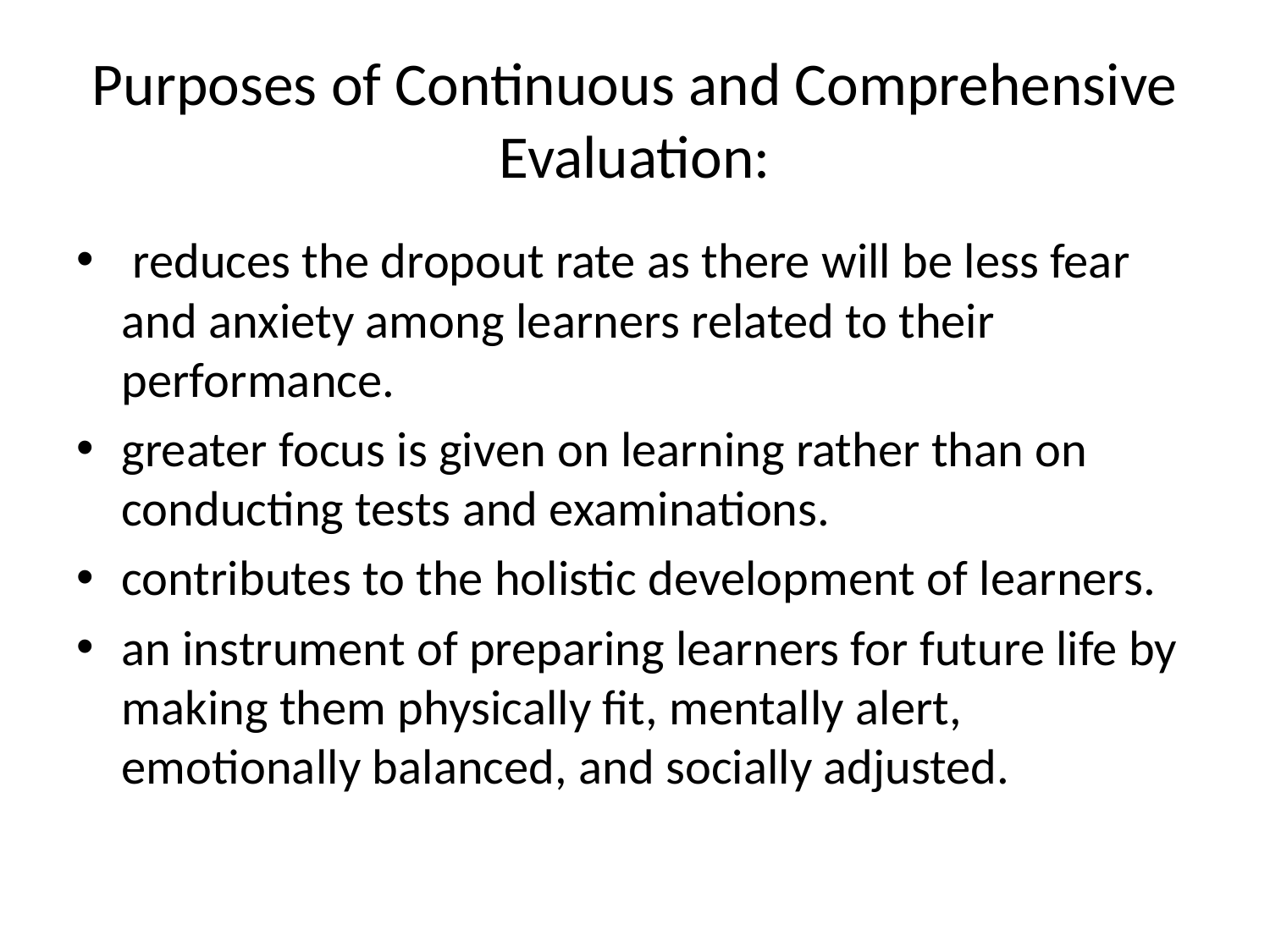

# Purposes of Continuous and Comprehensive Evaluation:
 reduces the dropout rate as there will be less fear and anxiety among learners related to their performance.
greater focus is given on learning rather than on conducting tests and examinations.
contributes to the holistic development of learners.
an instrument of preparing learners for future life by making them physically fit, mentally alert, emotionally balanced, and socially adjusted.